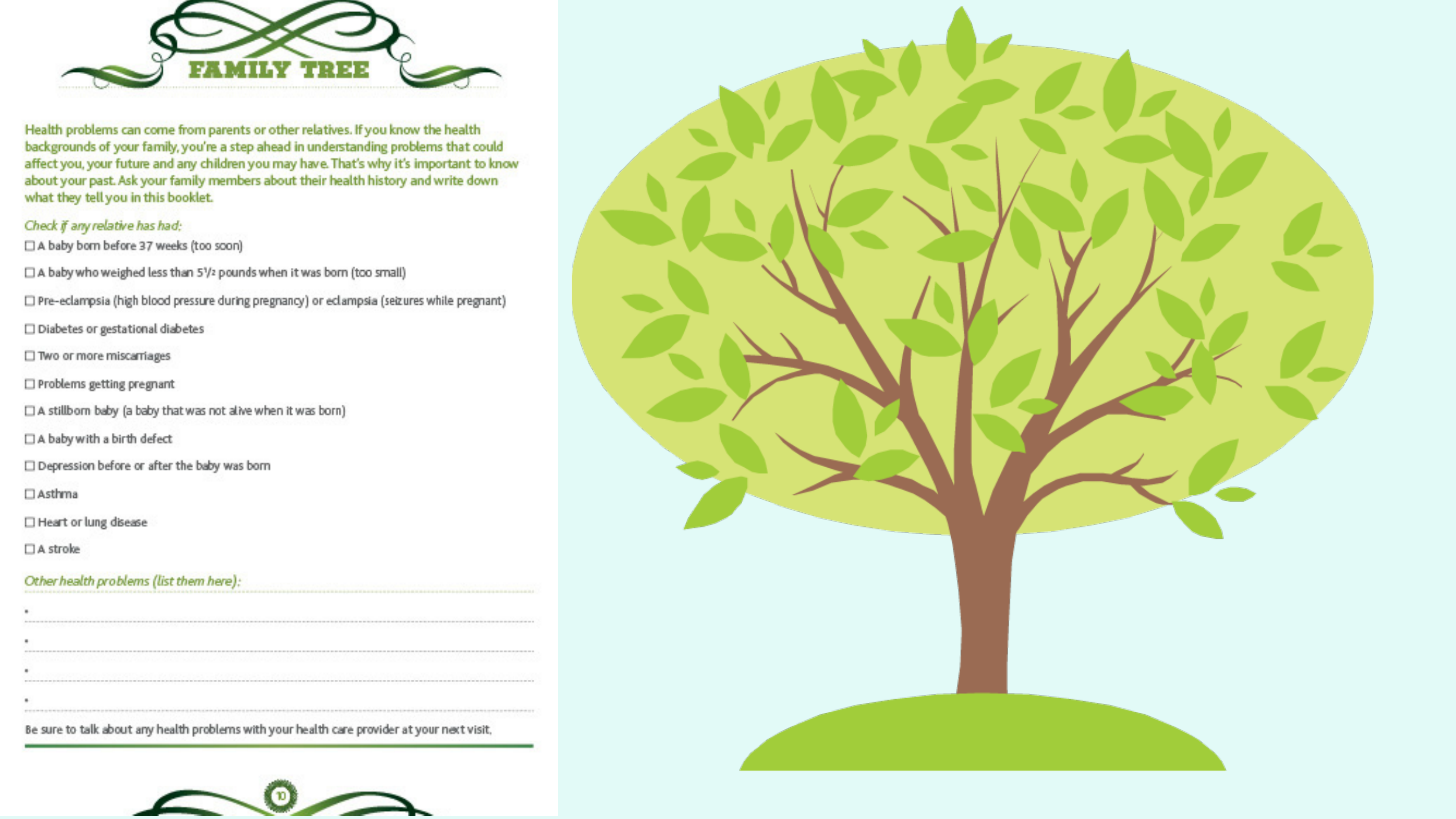

Family Tree
Learn your family’s medical history.